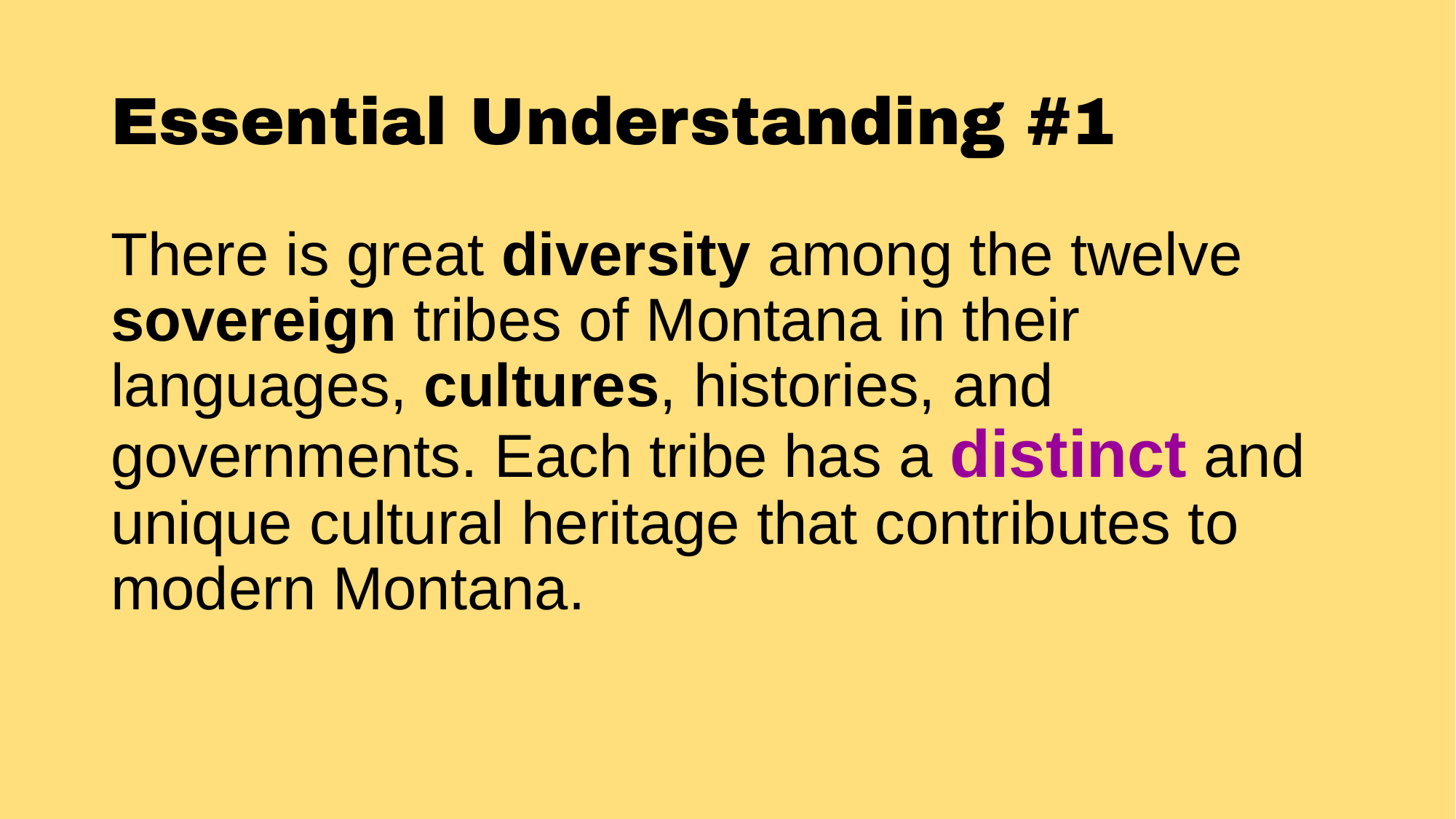

# Essential Understanding #1
There is great diversity among the twelve sovereign tribes of Montana in their languages, cultures, histories, and governments. Each tribe has a distinct and unique cultural heritage that contributes to modern Montana.